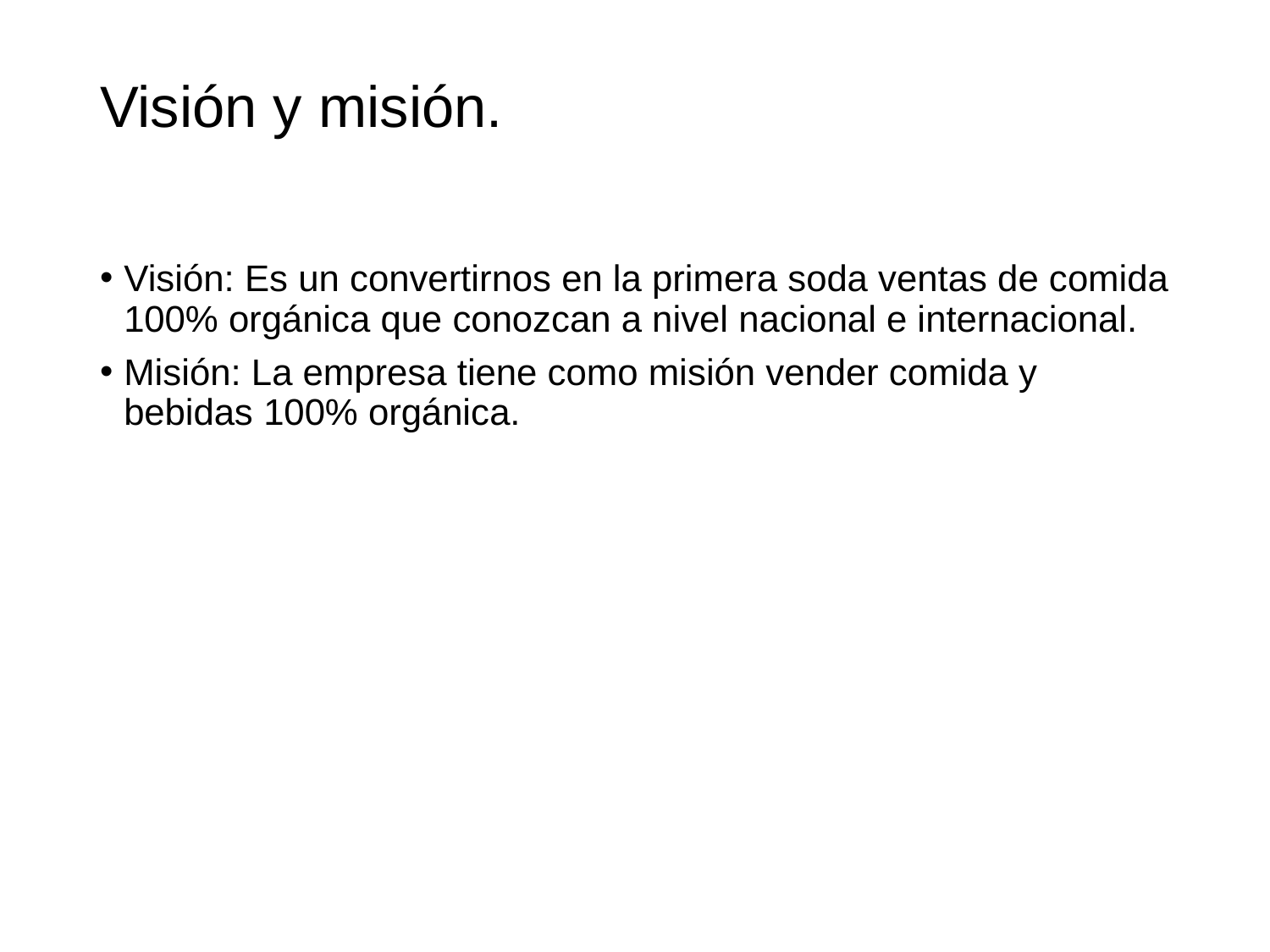

# Visión y misión.
Visión: Es un convertirnos en la primera soda ventas de comida 100% orgánica que conozcan a nivel nacional e internacional.
Misión: La empresa tiene como misión vender comida y bebidas 100% orgánica.